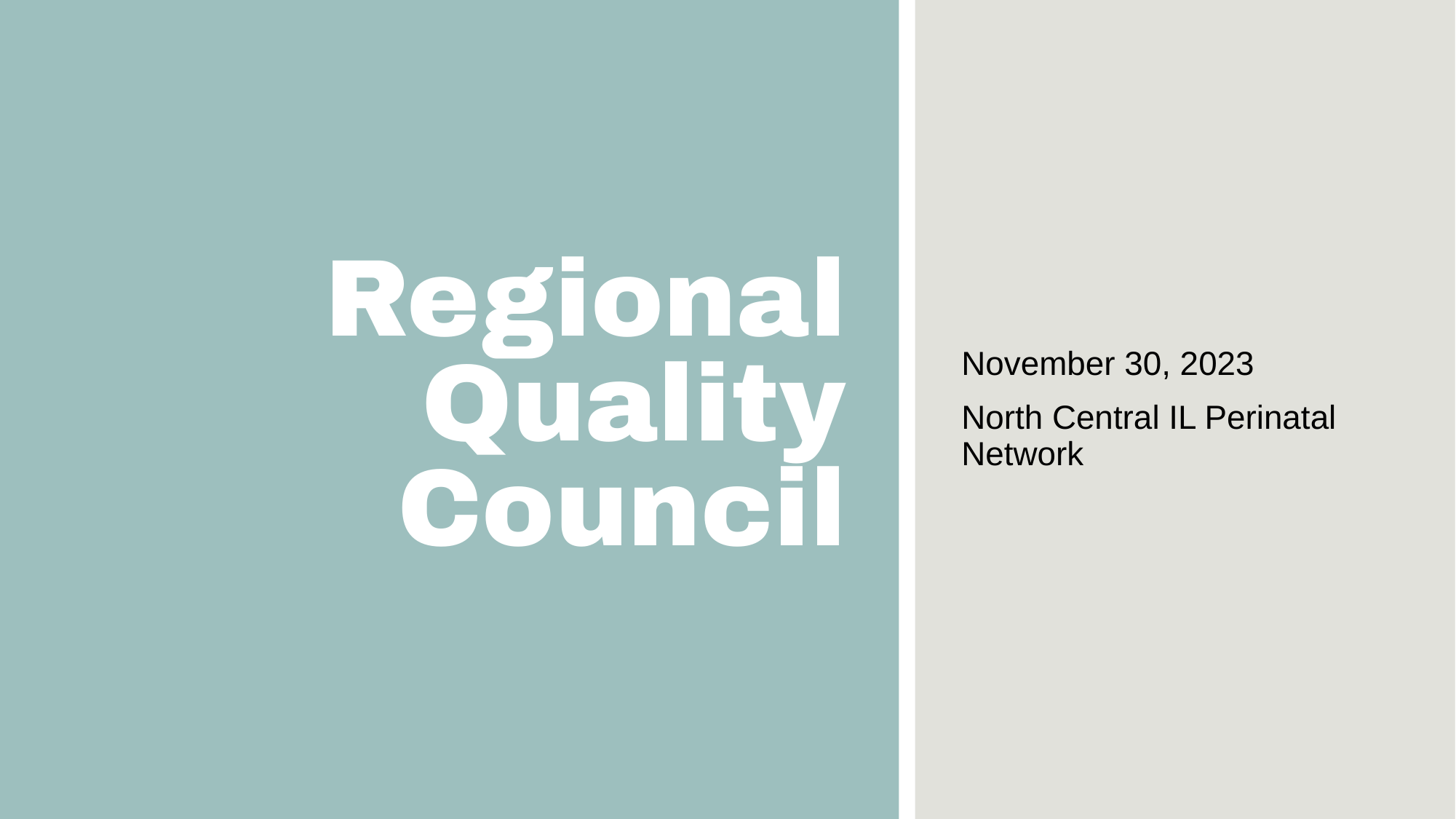

# Regional Quality Council
November 30, 2023
North Central IL Perinatal Network